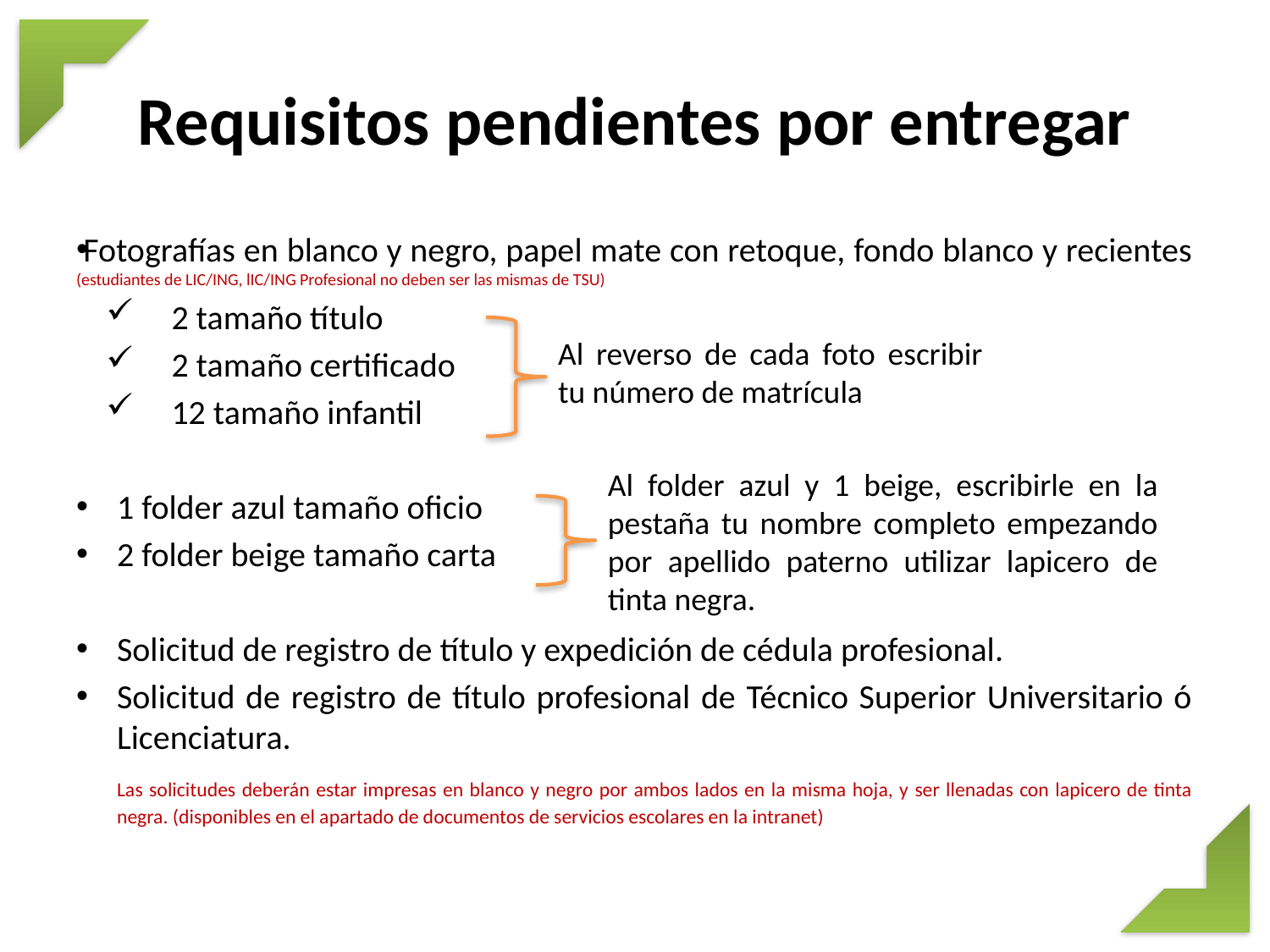

# Requisitos pendientes por entregar
Fotografías en blanco y negro, papel mate con retoque, fondo blanco y recientes (estudiantes de LIC/ING, lIC/ING Profesional no deben ser las mismas de TSU)
2 tamaño título
2 tamaño certificado
12 tamaño infantil

1 folder azul tamaño oficio
2 folder beige tamaño carta

Solicitud de registro de título y expedición de cédula profesional.
Solicitud de registro de título profesional de Técnico Superior Universitario ó Licenciatura.
	Las solicitudes deberán estar impresas en blanco y negro por ambos lados en la misma hoja, y ser llenadas con lapicero de tinta negra. (disponibles en el apartado de documentos de servicios escolares en la intranet)

Al reverso de cada foto escribir tu número de matrícula
Al folder azul y 1 beige, escribirle en la pestaña tu nombre completo empezando por apellido paterno utilizar lapicero de tinta negra.